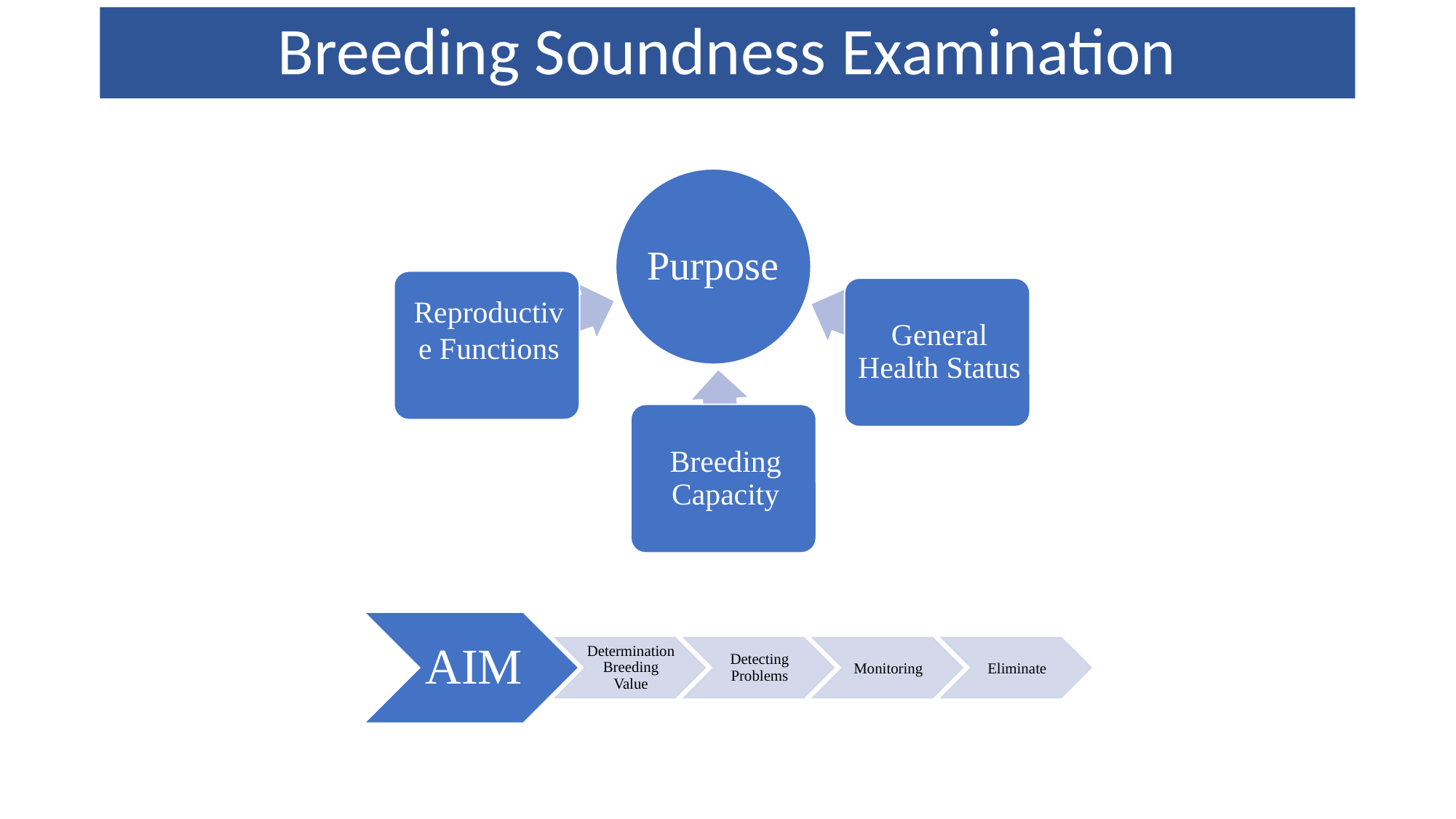

# Breeding Soundness Examination
Purpose
Reproductive Functions

Breeding Capacity
General Health Status
AIM
Determination Breeding Value
Detecting Problems
Monitoring
Eliminate